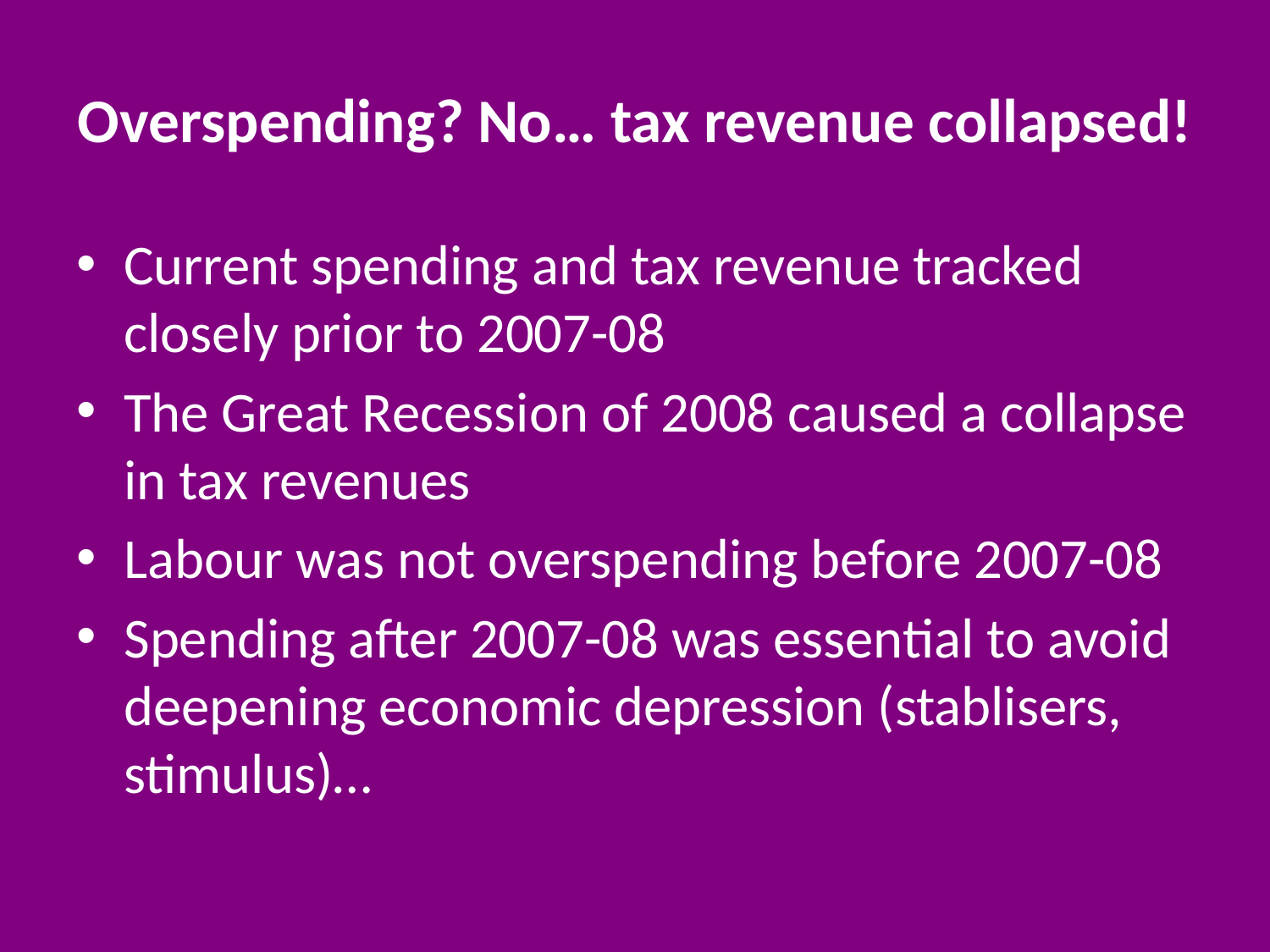

# Overspending? No… tax revenue collapsed!
Current spending and tax revenue tracked closely prior to 2007-08
The Great Recession of 2008 caused a collapse in tax revenues
Labour was not overspending before 2007-08
Spending after 2007-08 was essential to avoid deepening economic depression (stablisers, stimulus)…